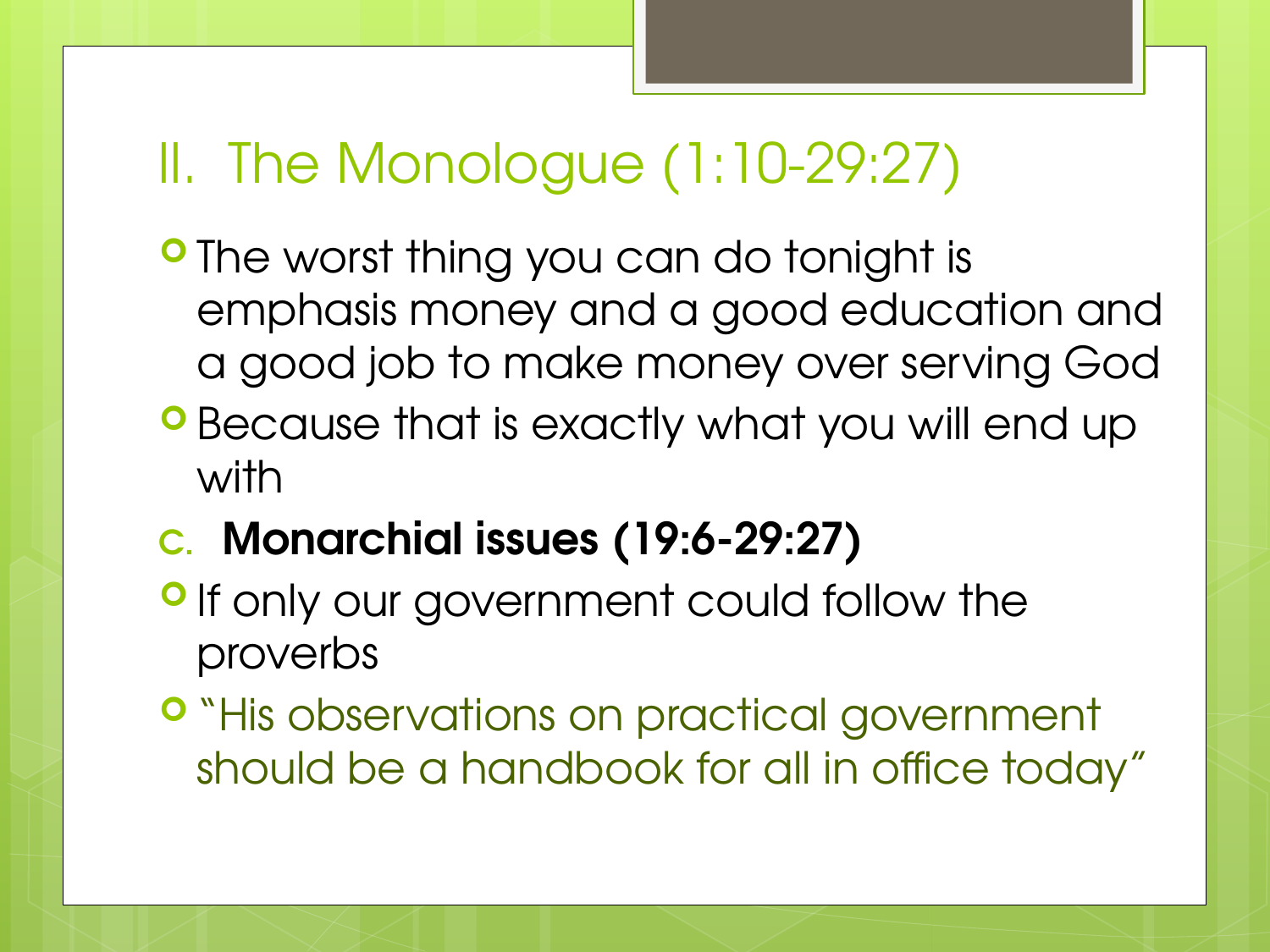

# II.  The Monologue (1:10-29:27)
The worst thing you can do tonight is emphasis money and a good education and a good job to make money over serving God
Because that is exactly what you will end up with
Monarchial issues (19:6-29:27)
If only our government could follow the proverbs
“His observations on practical government should be a handbook for all in office today”